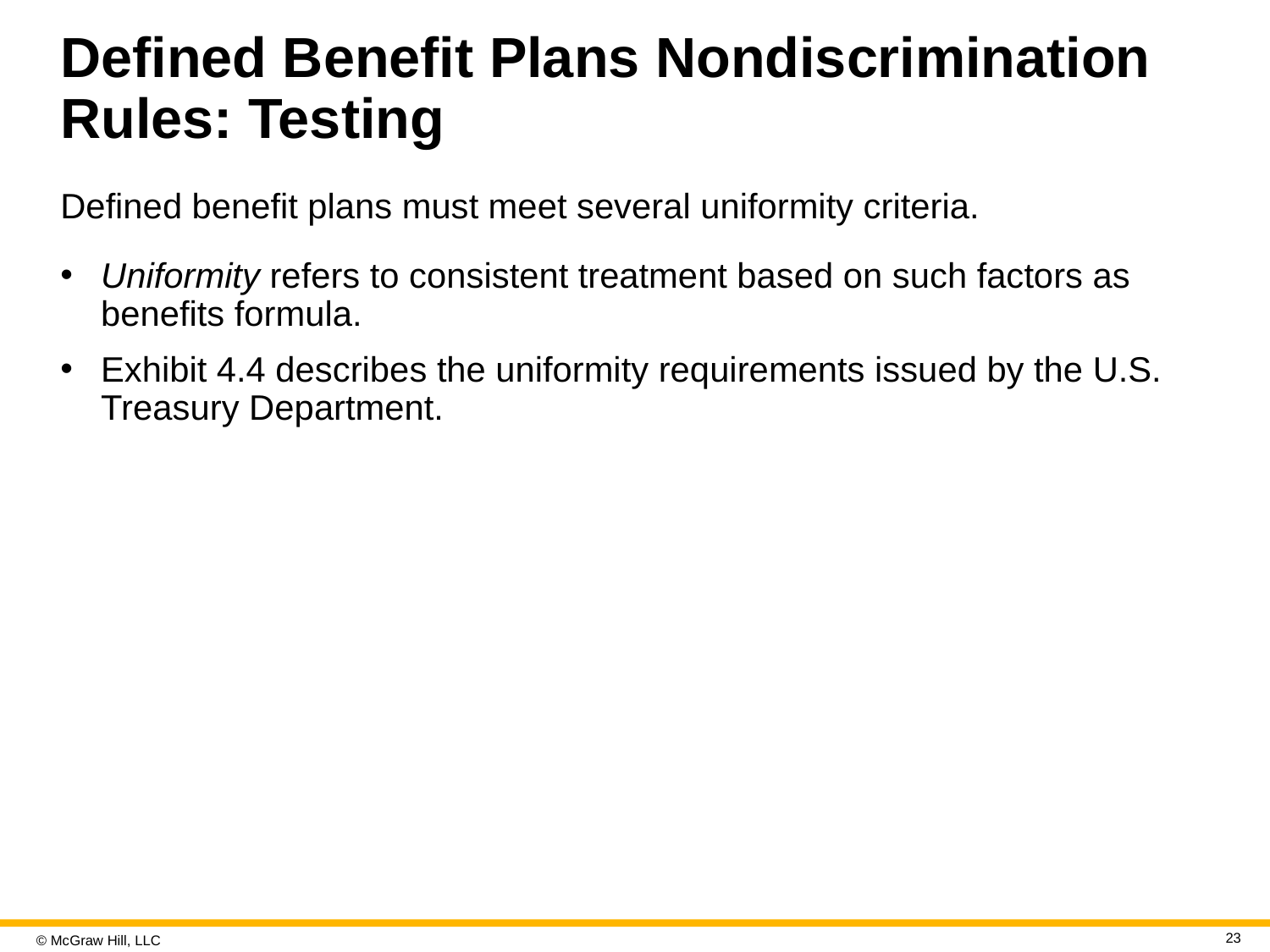

# Defined Benefit Plans Nondiscrimination Rules: Testing
Defined benefit plans must meet several uniformity criteria.
Uniformity refers to consistent treatment based on such factors as benefits formula.
Exhibit 4.4 describes the uniformity requirements issued by the U.S. Treasury Department.
23